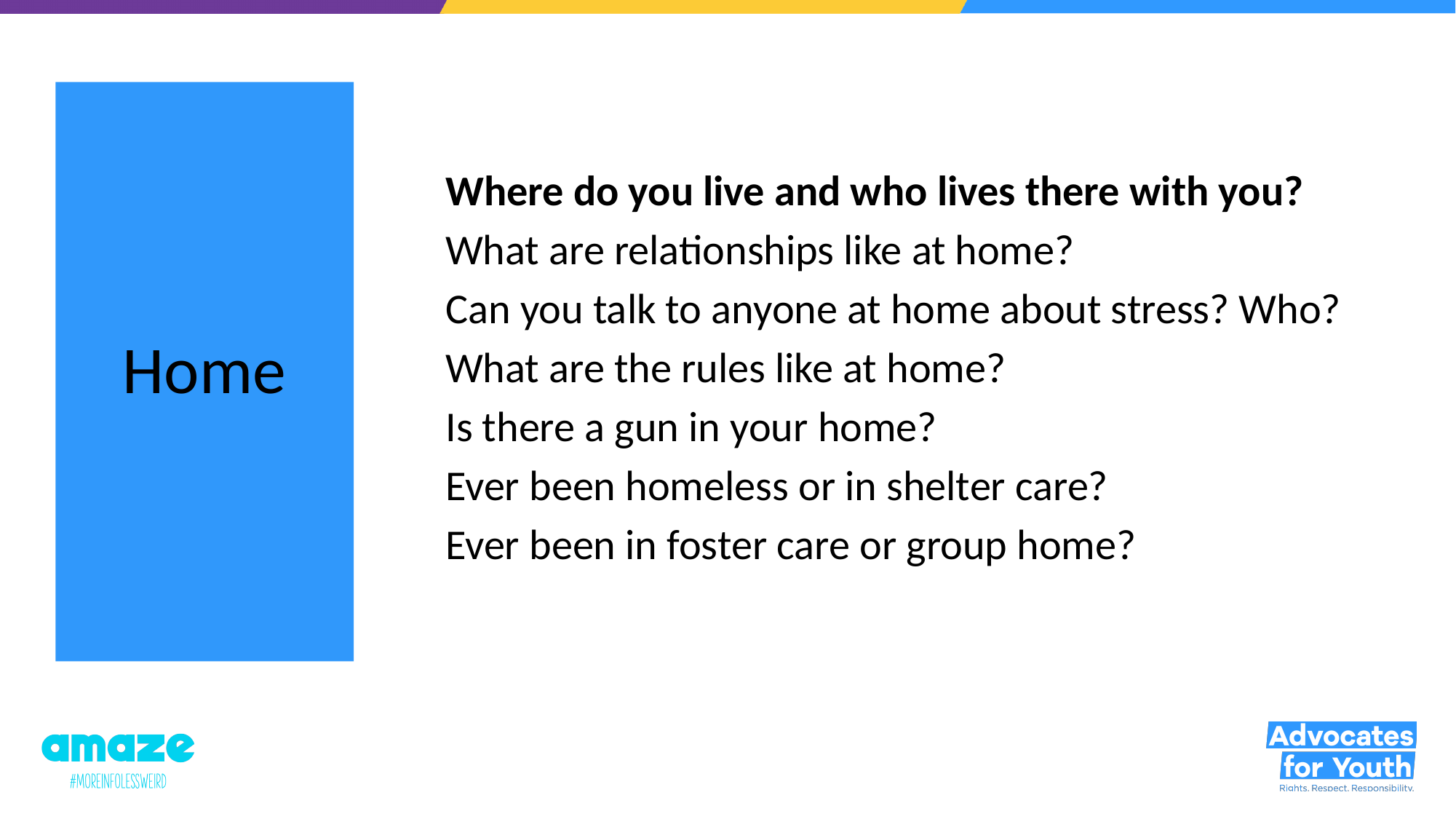

# Home
Where do you live and who lives there with you?

What are relationships like at home?

Can you talk to anyone at home about stress? Who?

What are the rules like at home?

Is there a gun in your home?

Ever been homeless or in shelter care?

Ever been in foster care or group home?